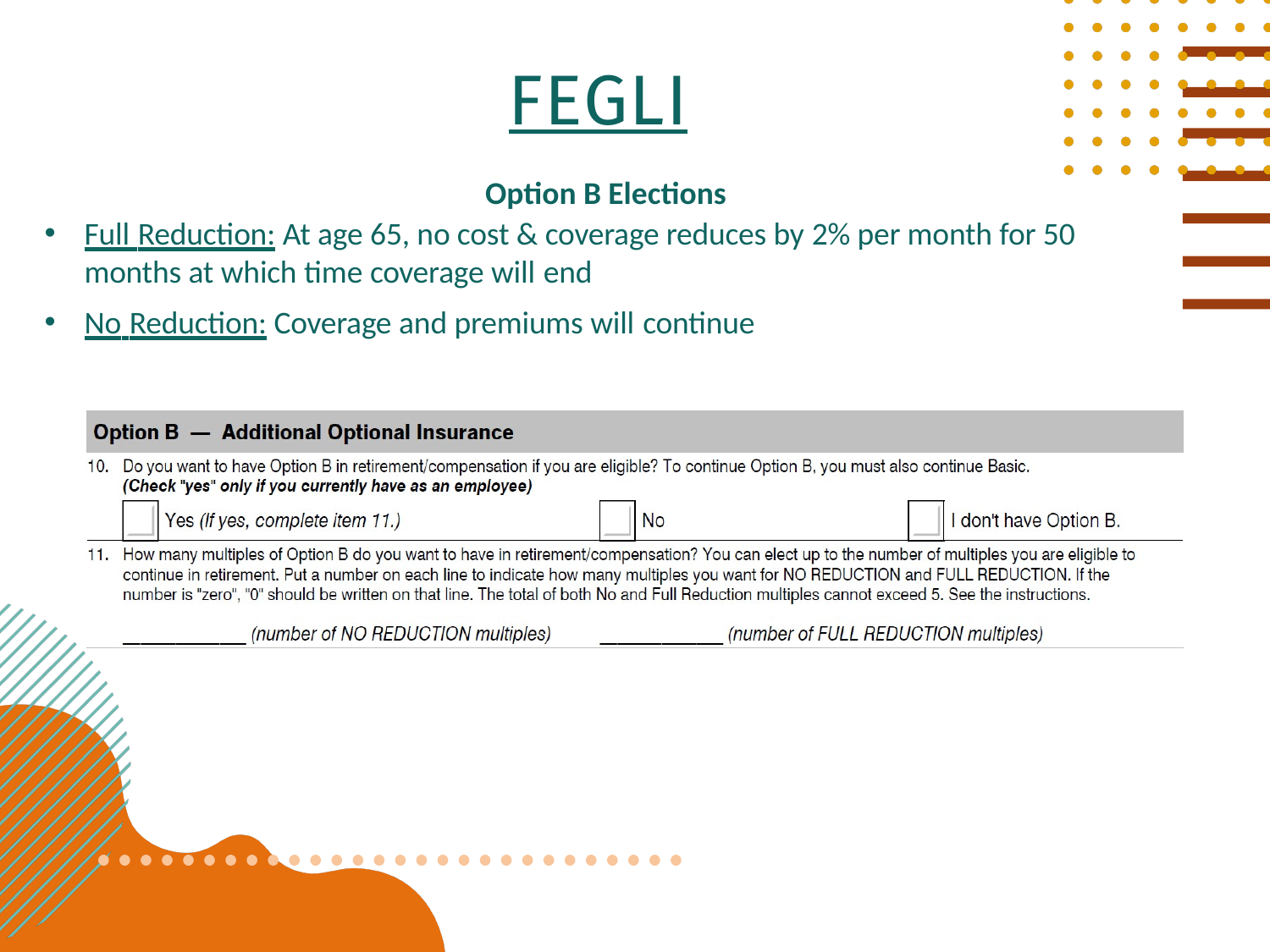

# fegli
Option B Elections
Full Reduction: At age 65, no cost & coverage reduces by 2% per month for 50 months at which time coverage will end
No Reduction: Coverage and premiums will continue